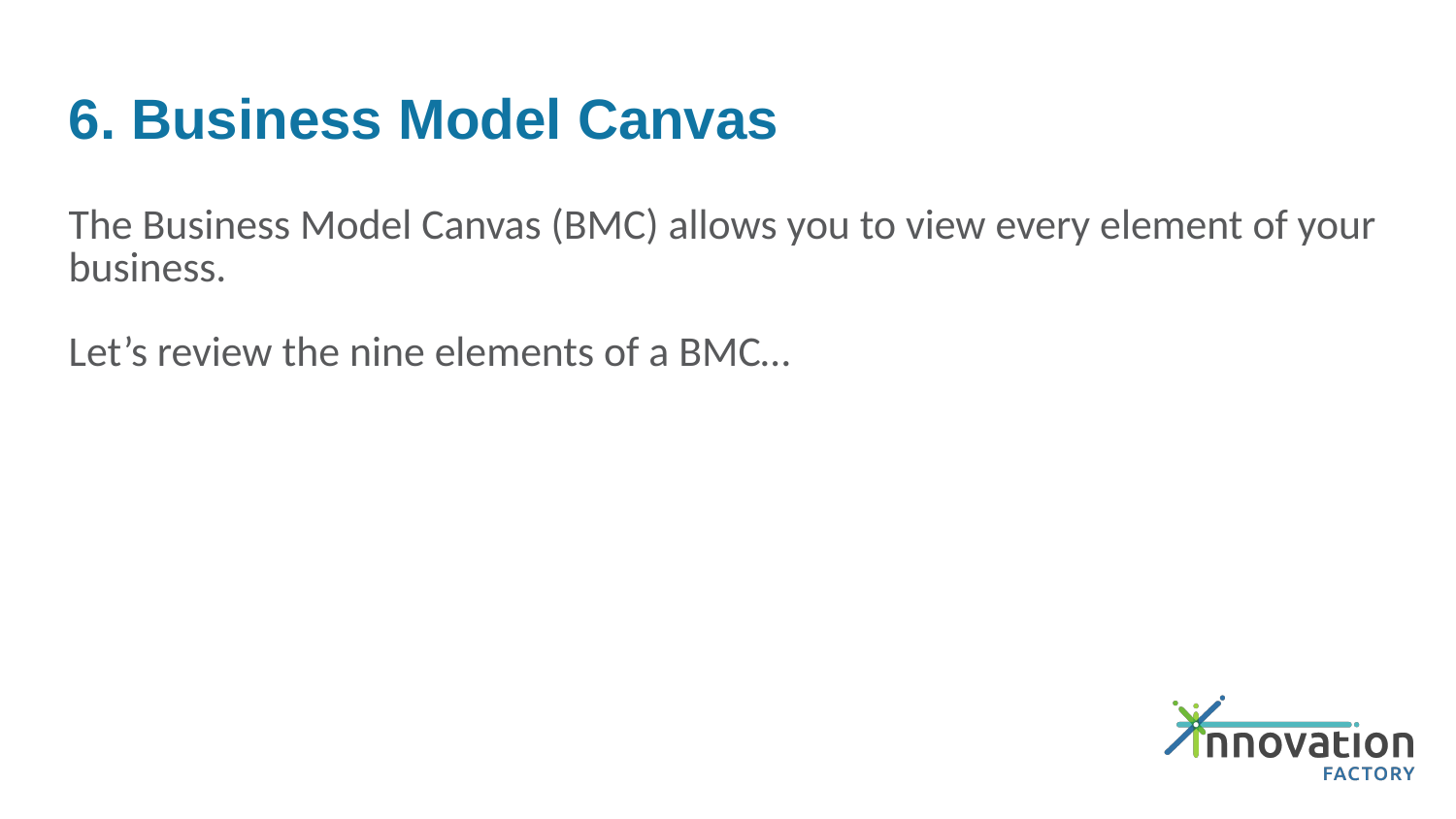

# 6. Business Model Canvas
The Business Model Canvas (BMC) allows you to view every element of your business.

Let’s review the nine elements of a BMC…